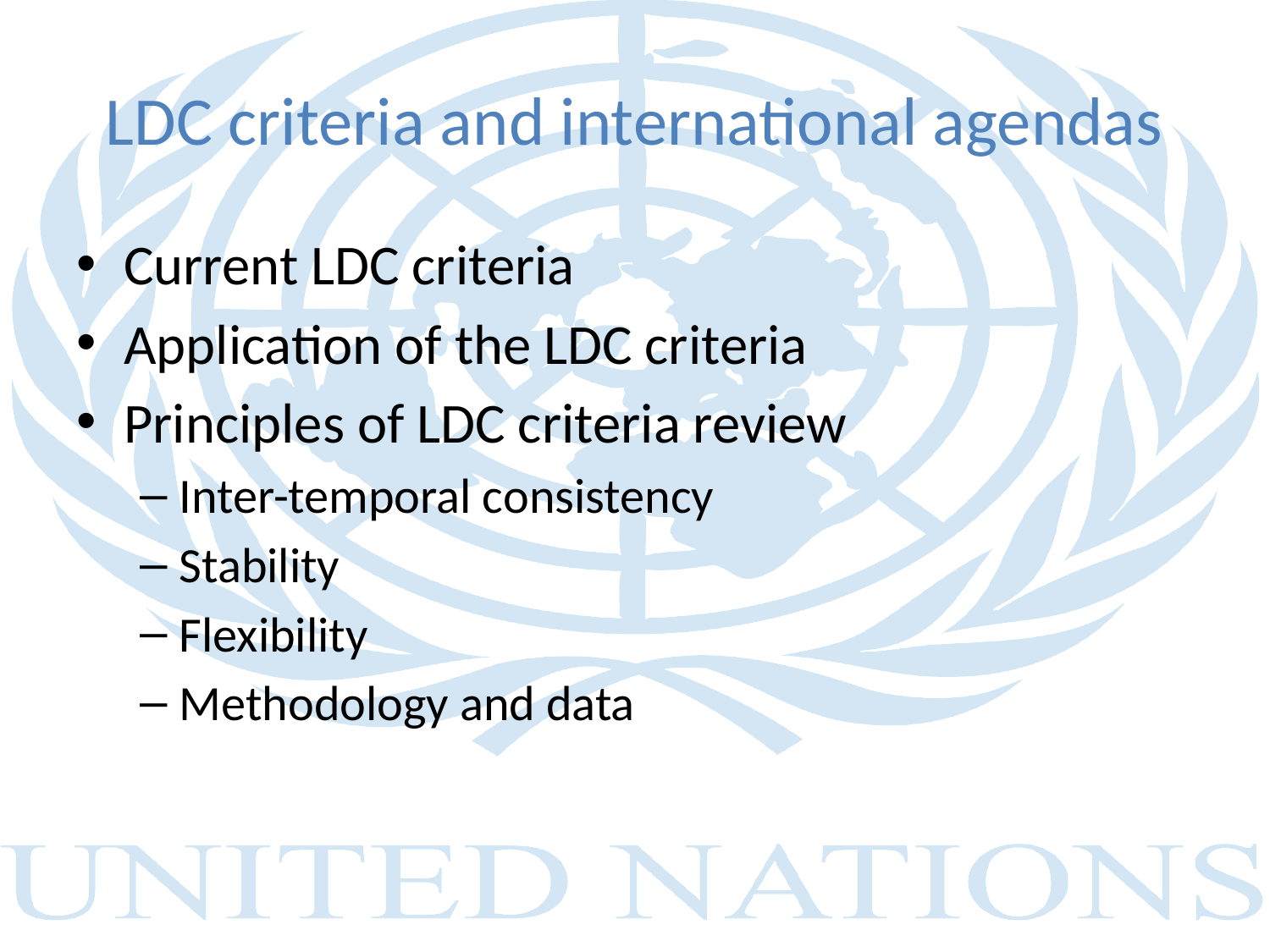

# LDC criteria and international agendas
Current LDC criteria
Application of the LDC criteria
Principles of LDC criteria review
Inter-temporal consistency
Stability
Flexibility
Methodology and data